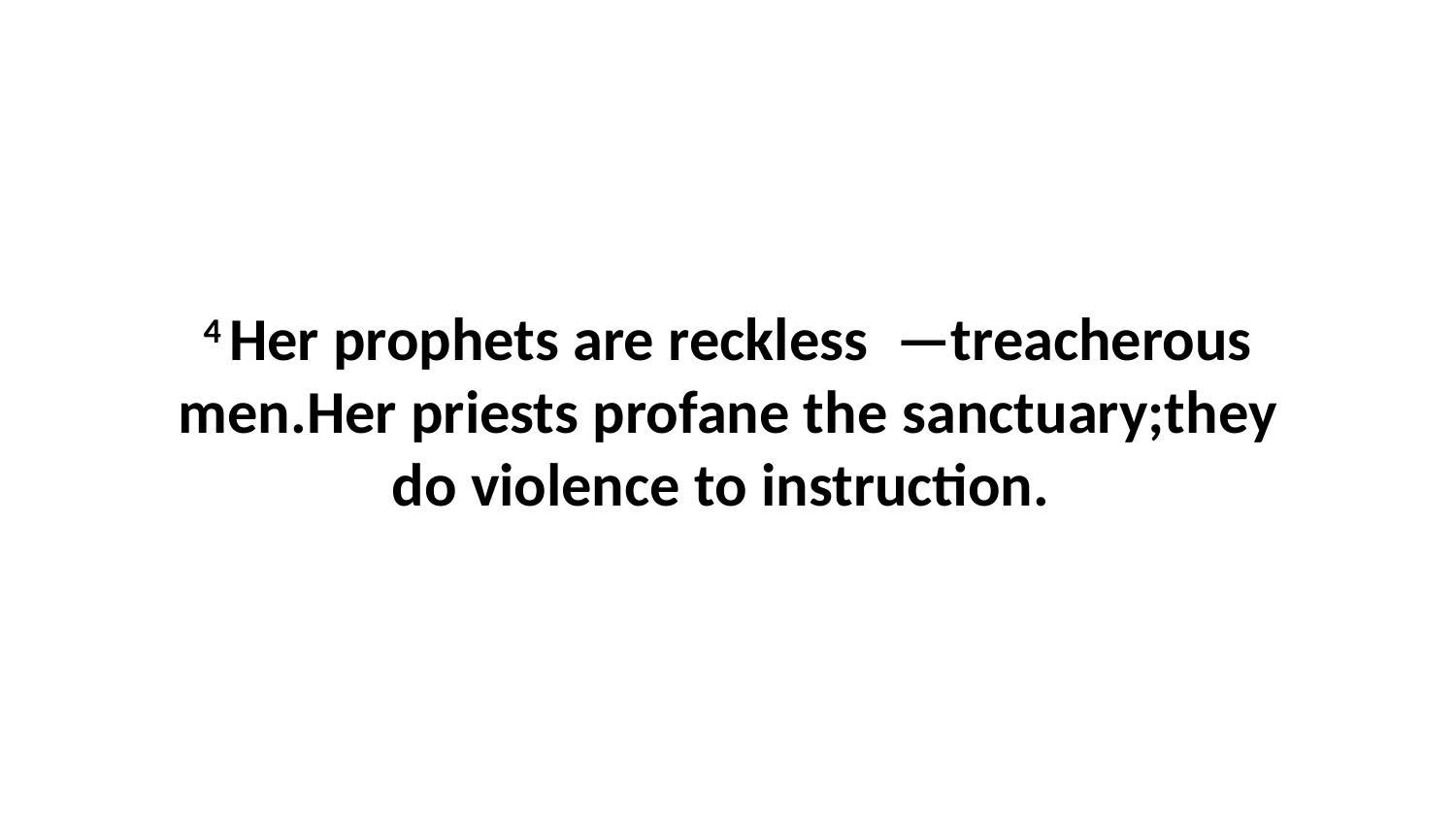

4 Her prophets are reckless  —treacherous men.Her priests profane the sanctuary;they do violence to instruction.